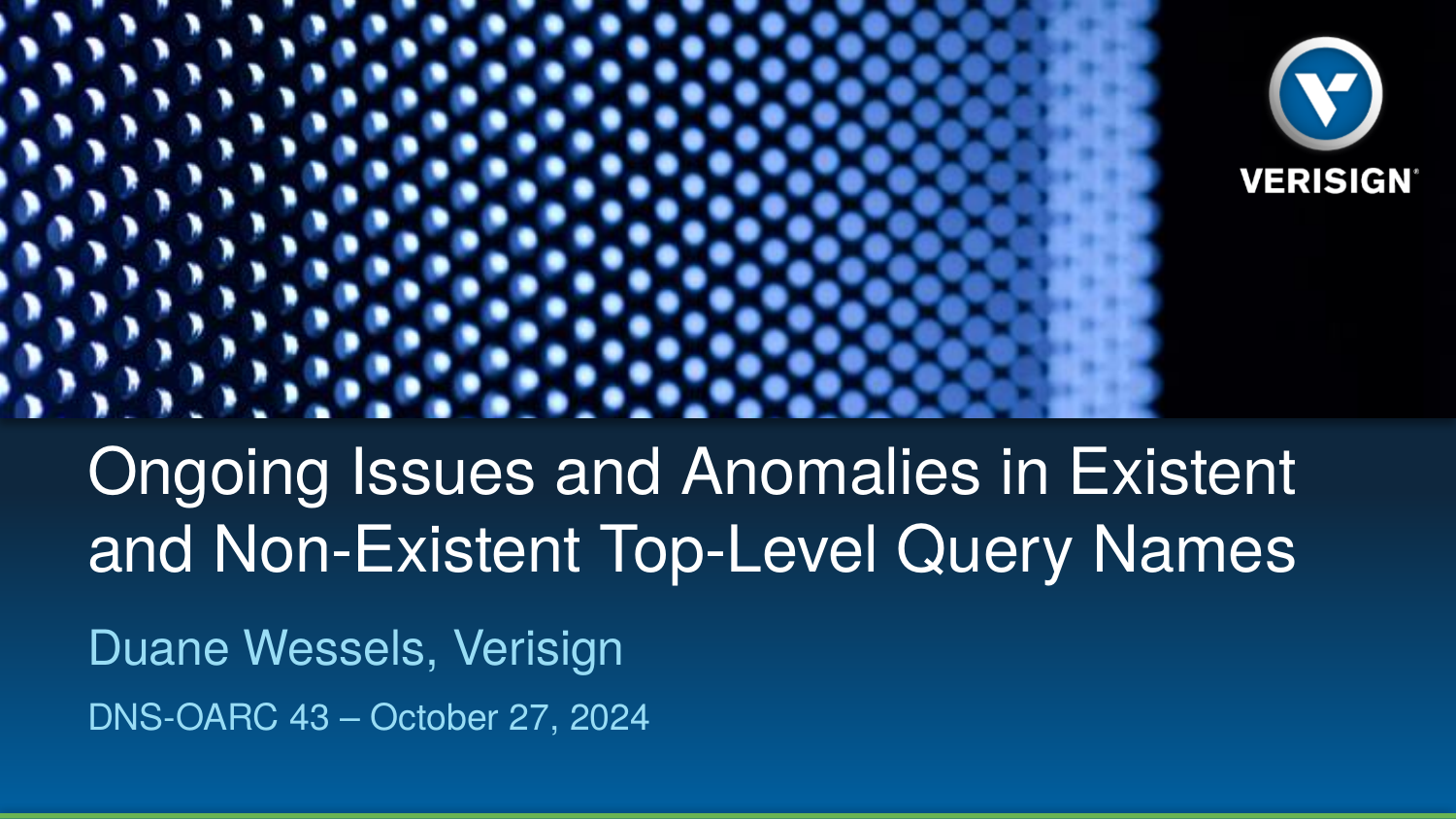

# Ongoing Issues and Anomalies in Existent and Non-Existent Top-Level Query Names
Duane Wessels, Verisign
DNS-OARC 43 – October 27, 2024